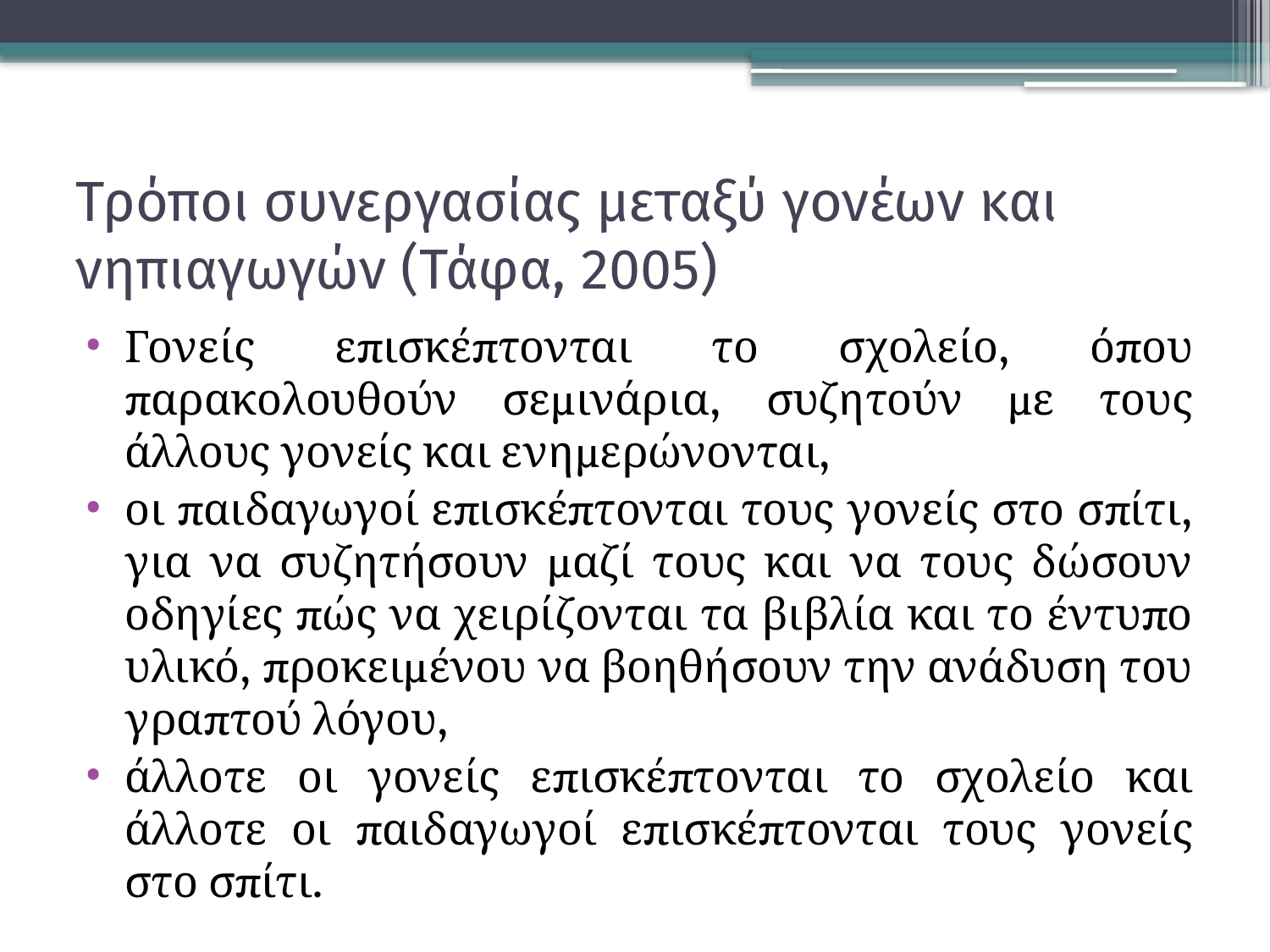

# Τρόποι συνεργασίας μεταξύ γονέων και νηπιαγωγών (Τάφα, 2005)
Γονείς επισκέπτονται το σχολείο, όπου παρακολουθούν σεμινάρια, συζητούν με τους άλλους γονείς και ενημερώνονται,
οι παιδαγωγοί επισκέπτονται τους γονείς στο σπίτι, για να συζητήσουν μαζί τους και να τους δώσουν οδηγίες πώς να χειρίζονται τα βιβλία και το έντυπο υλικό, προκειμένου να βοηθήσουν την ανάδυση του γραπτού λόγου,
άλλοτε οι γονείς επισκέπτονται το σχολείο και άλλοτε οι παιδαγωγοί επισκέπτονται τους γονείς στο σπίτι.